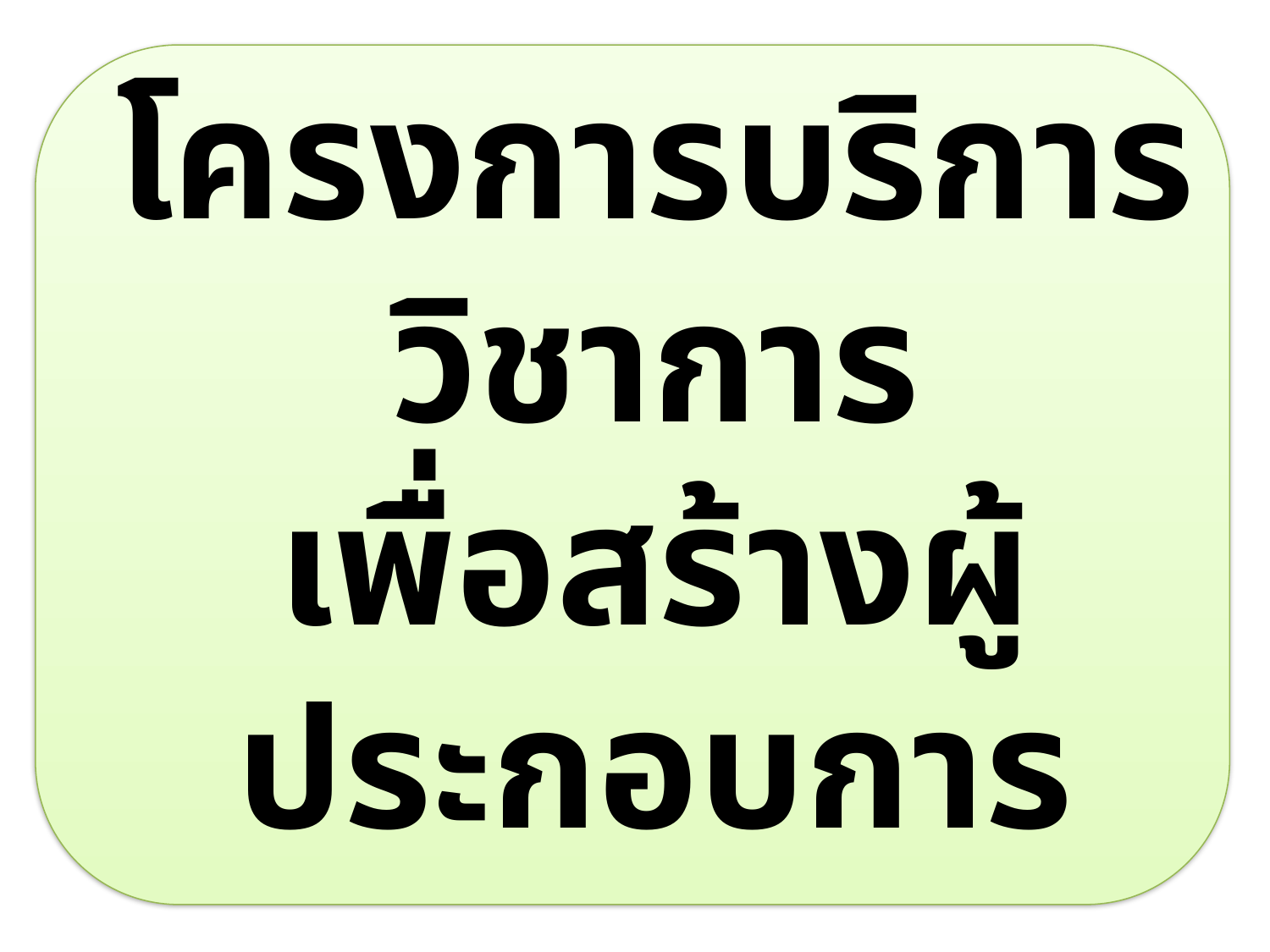

โครงการบริการวิชาการ
เพื่อสร้างผู้ประกอบการ